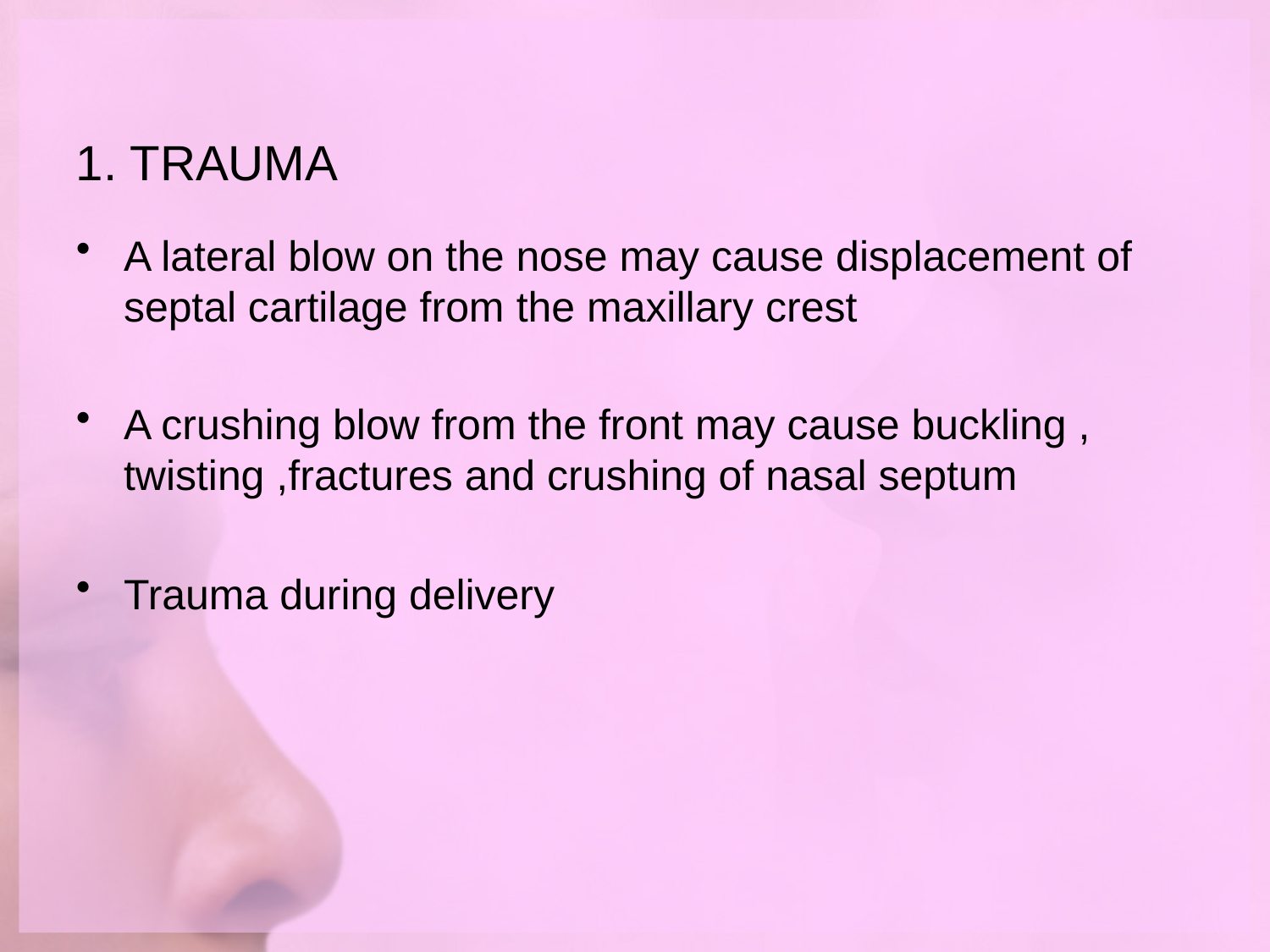

# 1. TRAUMA
A lateral blow on the nose may cause displacement of septal cartilage from the maxillary crest

A crushing blow from the front may cause buckling , twisting ,fractures and crushing of nasal septum

Trauma during delivery